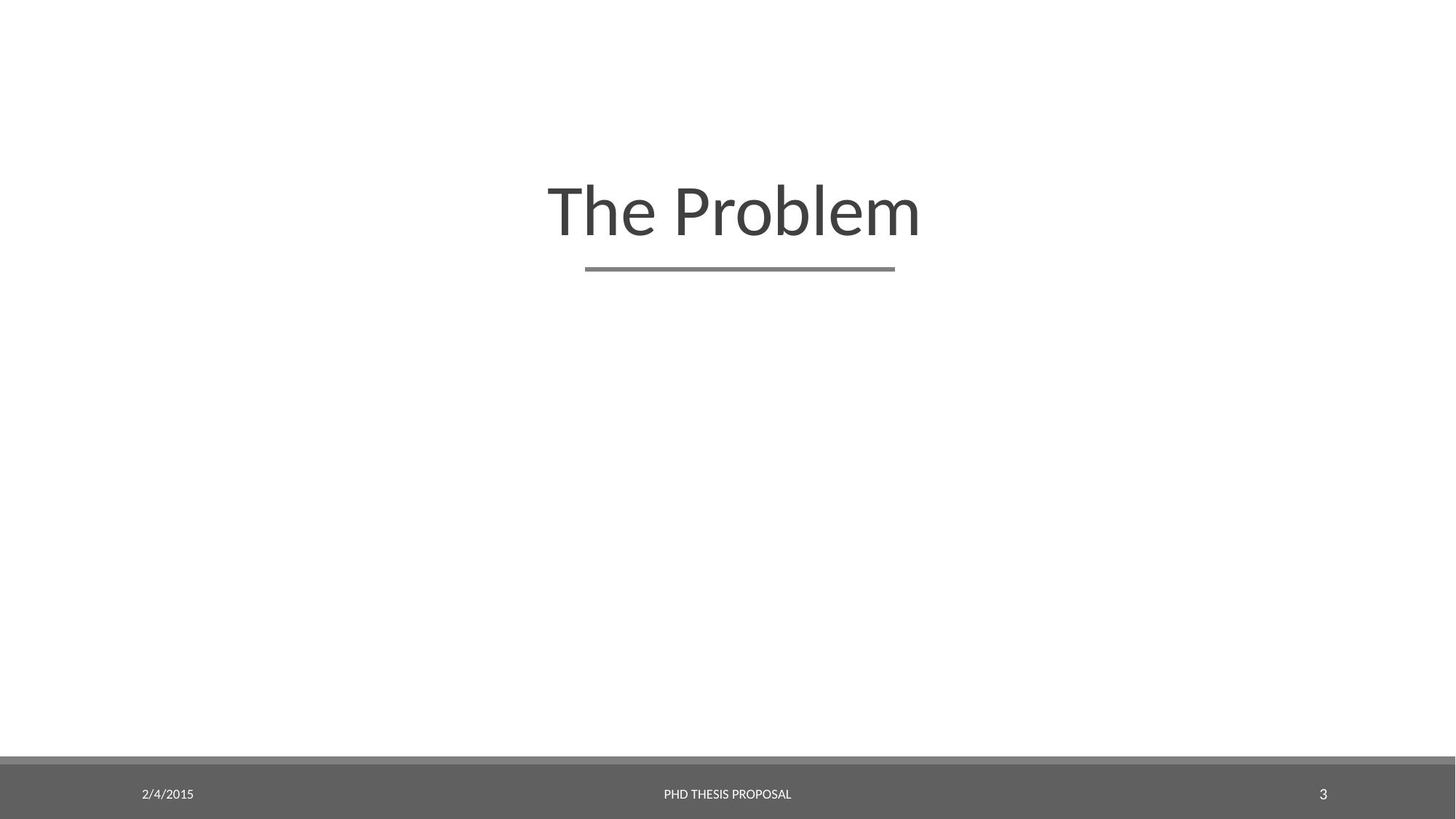

#
The Problem
2/4/2015
PhD Thesis Proposal
3